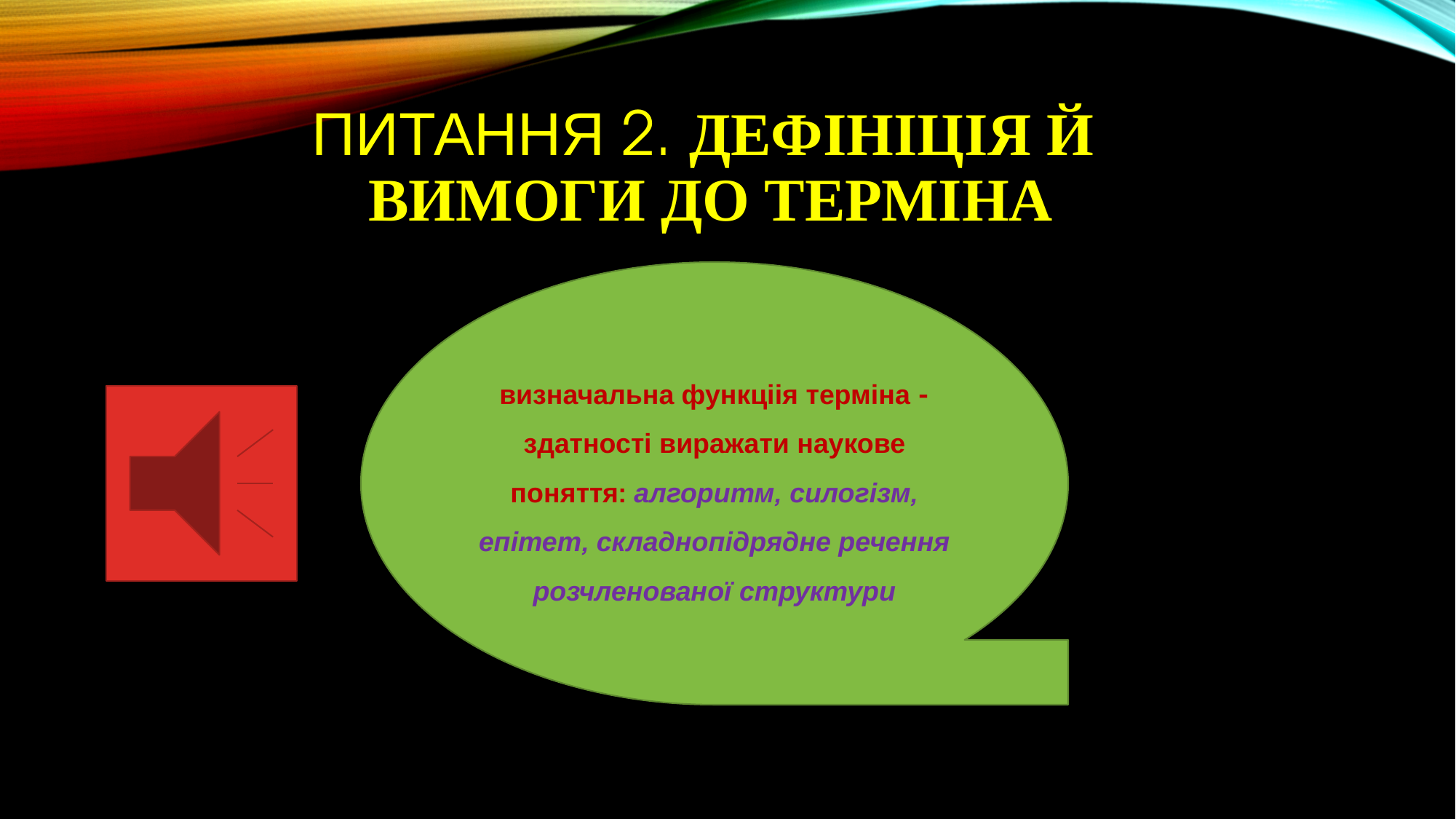

# Питання 2. Дефініція й вимоги до терміна

визначальна функціія терміна - здатності виражати наукове поняття: алгоритм, силогізм, епітет, складнопідрядне речення розчленованої структури